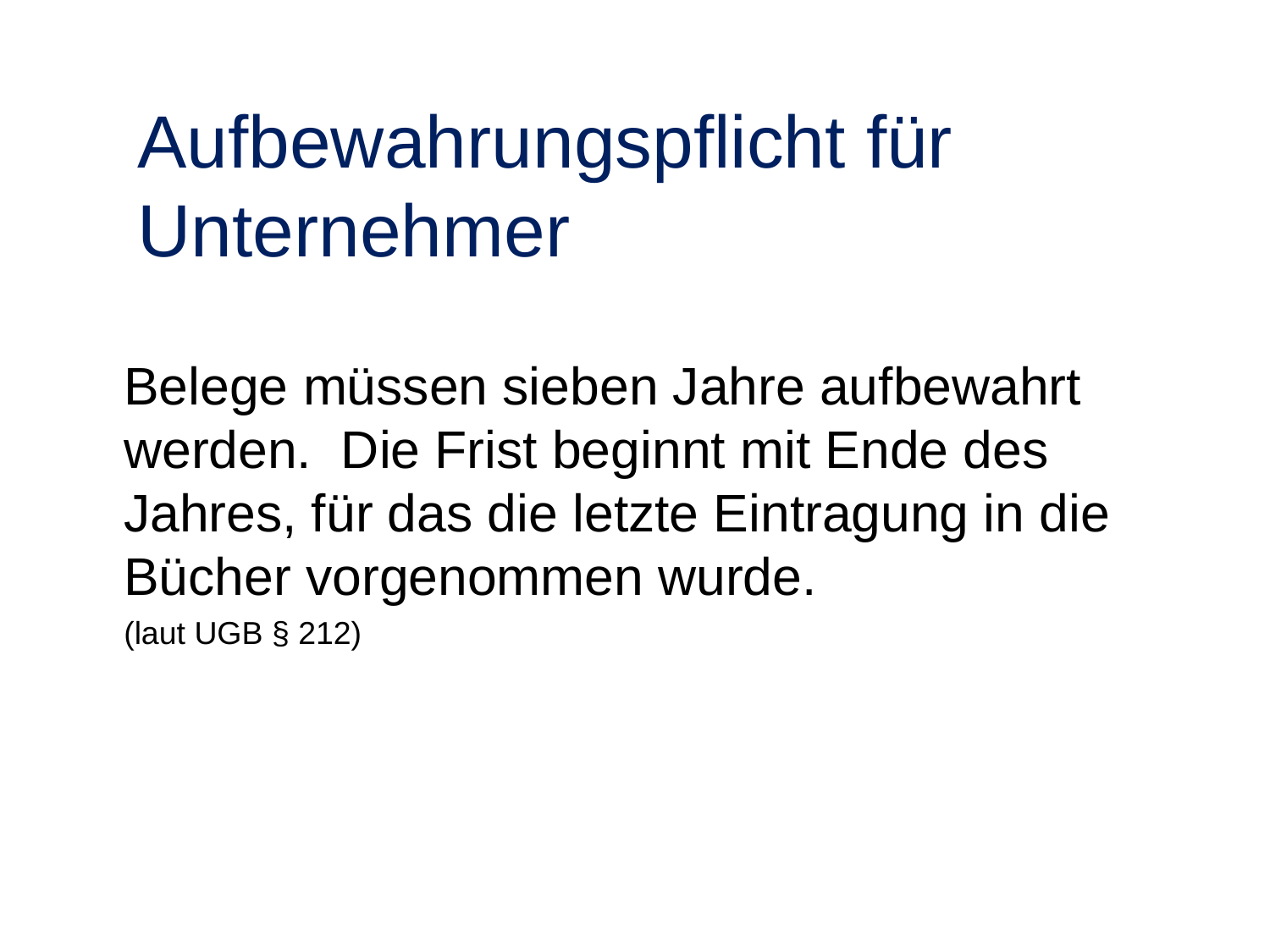

# Aufbewahrungspflicht für Unternehmer
	Belege müssen sieben Jahre aufbewahrt werden.  Die Frist beginnt mit Ende des Jahres, für das die letzte Eintragung in die Bücher vorgenommen wurde.
	(laut UGB § 212)